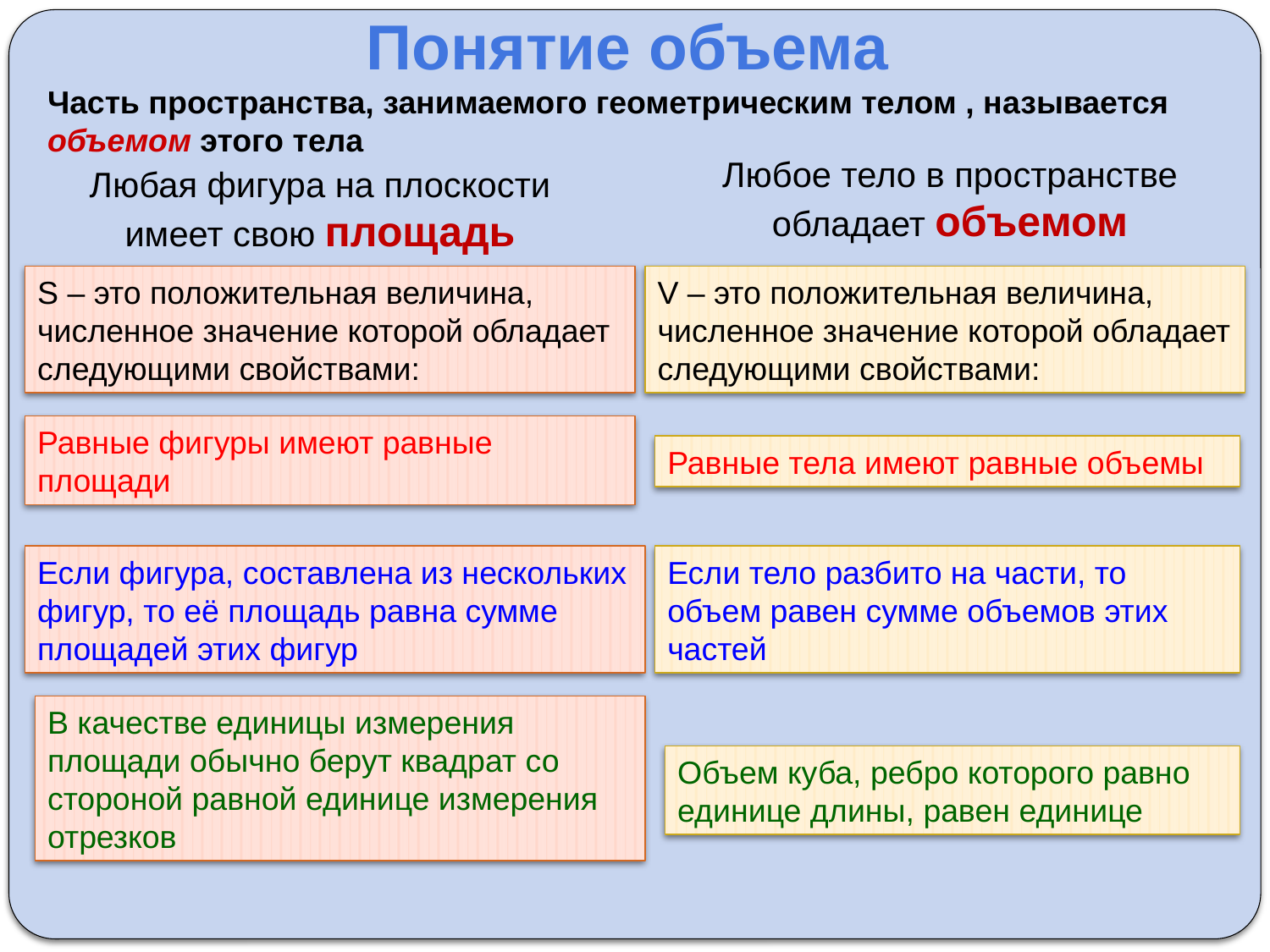

Понятие объема
Часть пространства, занимаемого геометрическим телом , называется объемом этого тела
Любое тело в пространстве обладает объемом
Любая фигура на плоскости имеет свою площадь
S – это положительная величина, численное значение которой обладает следующими свойствами:
V – это положительная величина, численное значение которой обладает следующими свойствами:
Равные фигуры имеют равные площади
Равные тела имеют равные объемы
Если фигура, составлена из нескольких фигур, то её площадь равна сумме площадей этих фигур
Если тело разбито на части, то объем равен сумме объемов этих частей
В качестве единицы измерения площади обычно берут квадрат со стороной равной единице измерения отрезков
Объем куба, ребро которого равно единице длины, равен единице